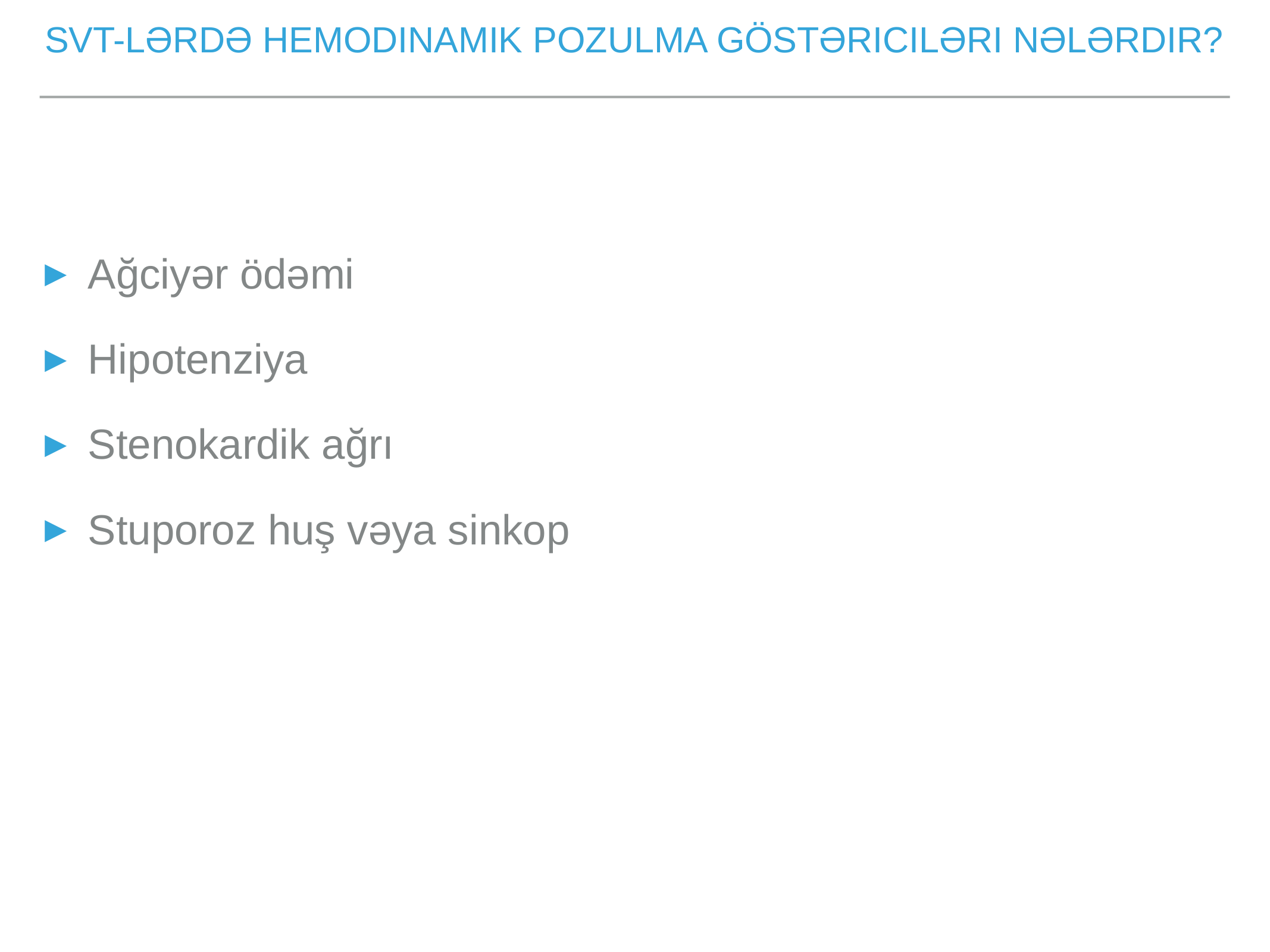

# SVT-lərdə hemodinamik pozulma göstəriciləri nələrdir?
Ağciyər ödəmi
Hipotenziya
Stenokardik ağrı
Stuporoz huş vəya sinkop